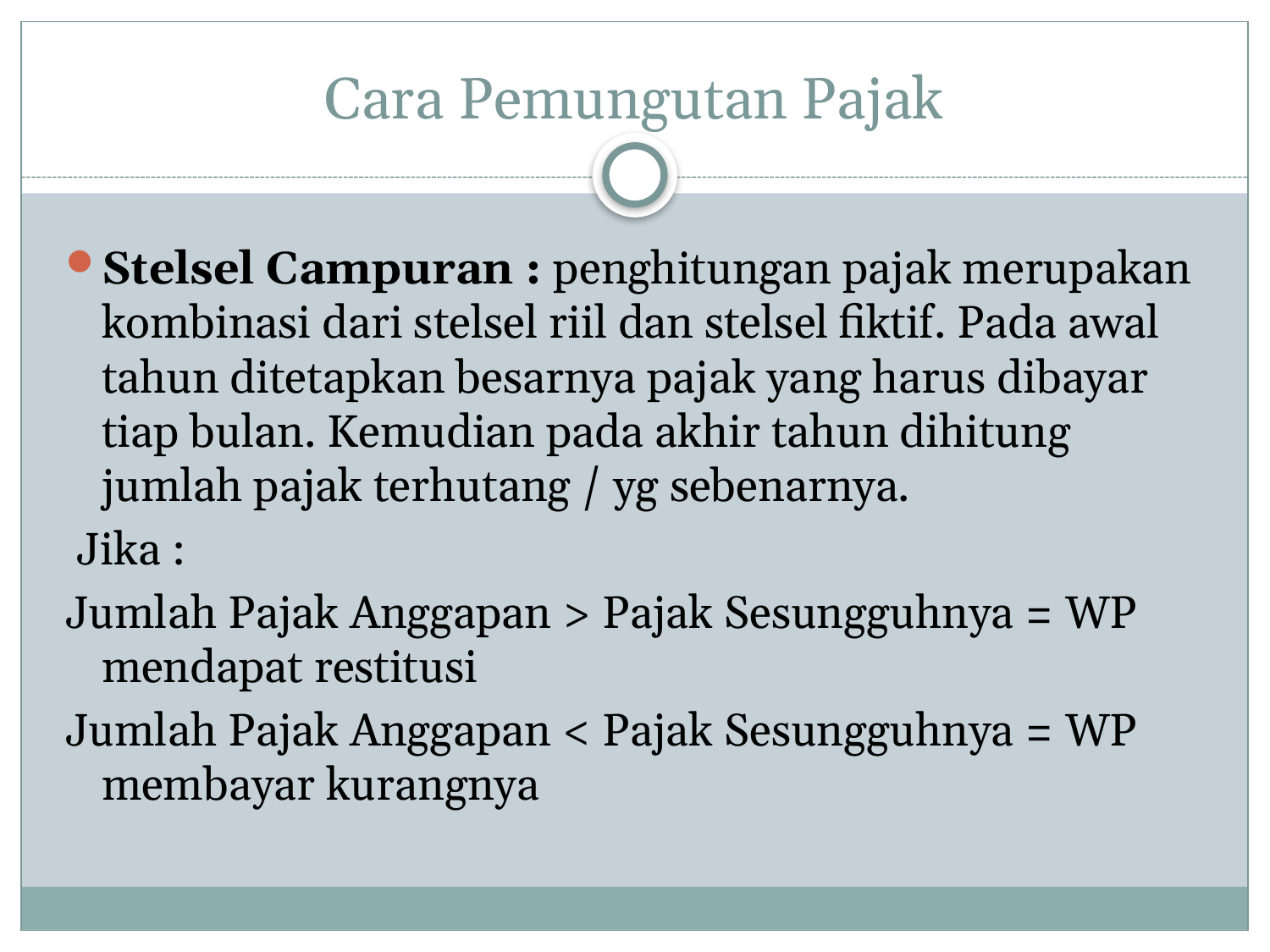

# Cara Pemungutan Pajak
Stelsel Campuran : penghitungan pajak merupakan kombinasi dari stelsel riil dan stelsel fiktif. Pada awal tahun ditetapkan besarnya pajak yang harus dibayar tiap bulan. Kemudian pada akhir tahun dihitung jumlah pajak terhutang / yg sebenarnya.
 Jika :
Jumlah Pajak Anggapan > Pajak Sesungguhnya = WP mendapat restitusi
Jumlah Pajak Anggapan < Pajak Sesungguhnya = WP membayar kurangnya